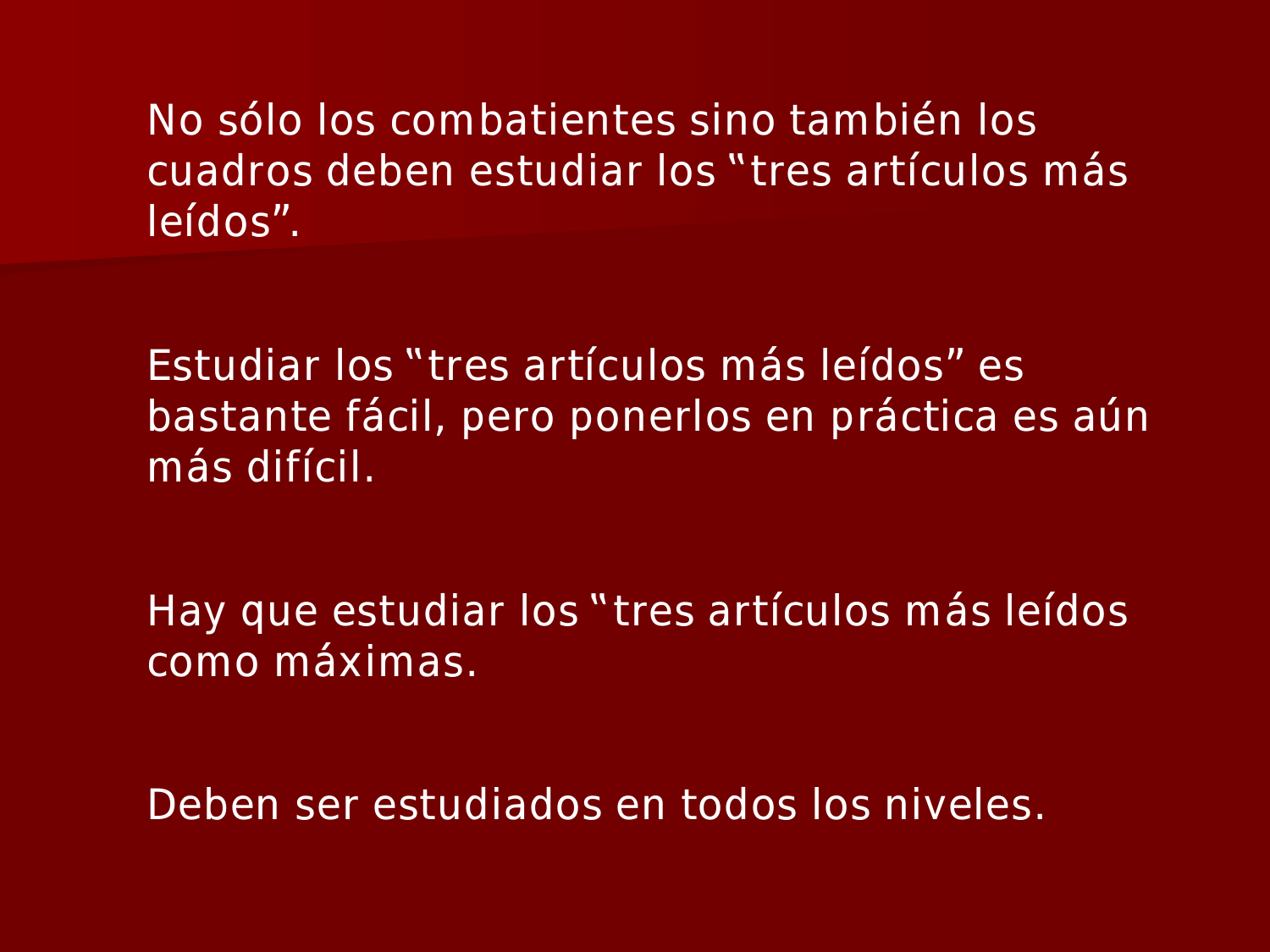

No sólo los combatientes sino también los cuadros deben estudiar los “tres artículos más leídos”.

Estudiar los “tres artículos más leídos” es bastante fácil, pero ponerlos en práctica es aún más difícil.

Hay que estudiar los “tres artículos más leídos como máximas.

Deben ser estudiados en todos los niveles.